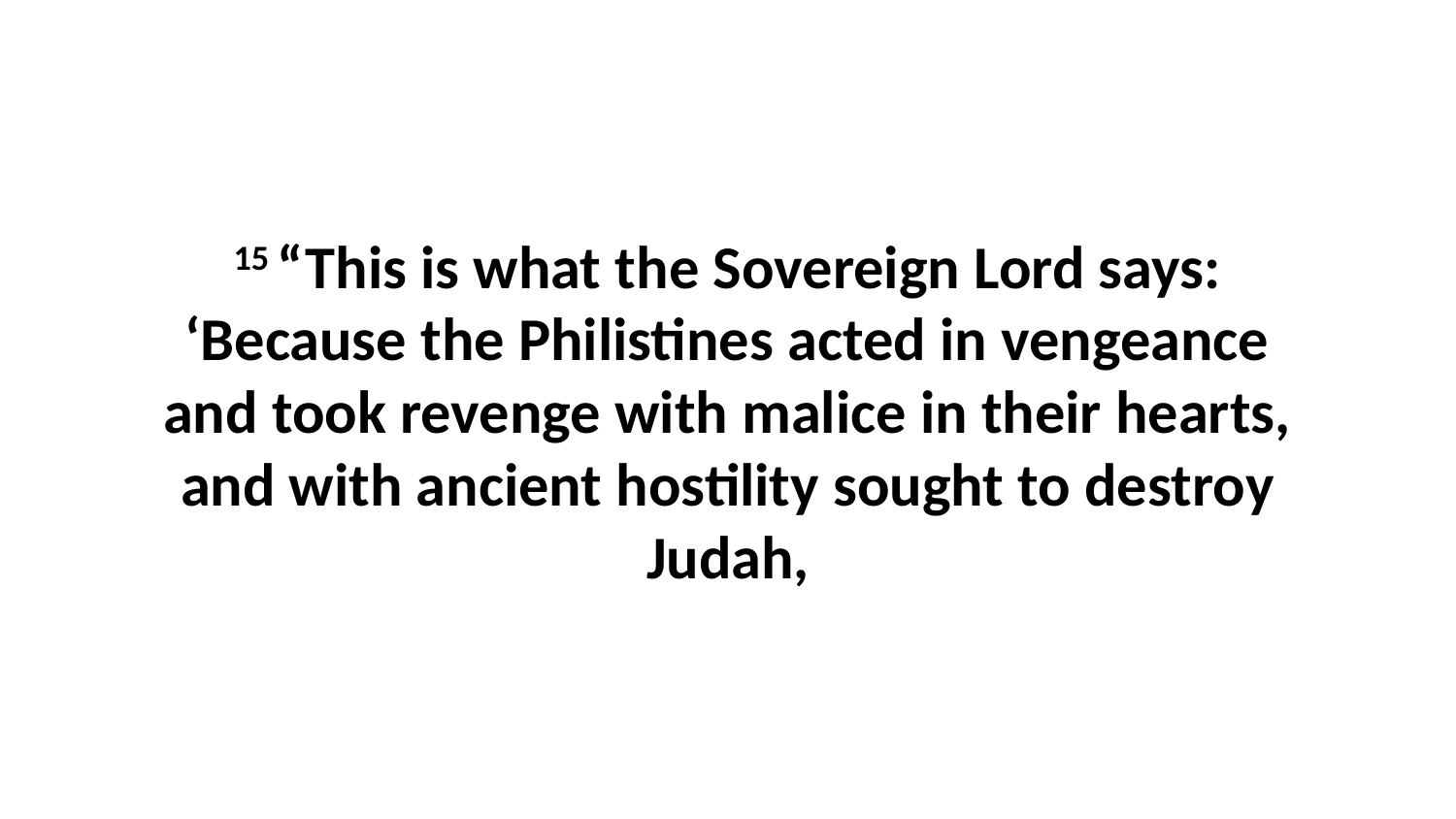

15 “This is what the Sovereign Lord says: ‘Because the Philistines acted in vengeance and took revenge with malice in their hearts, and with ancient hostility sought to destroy Judah,